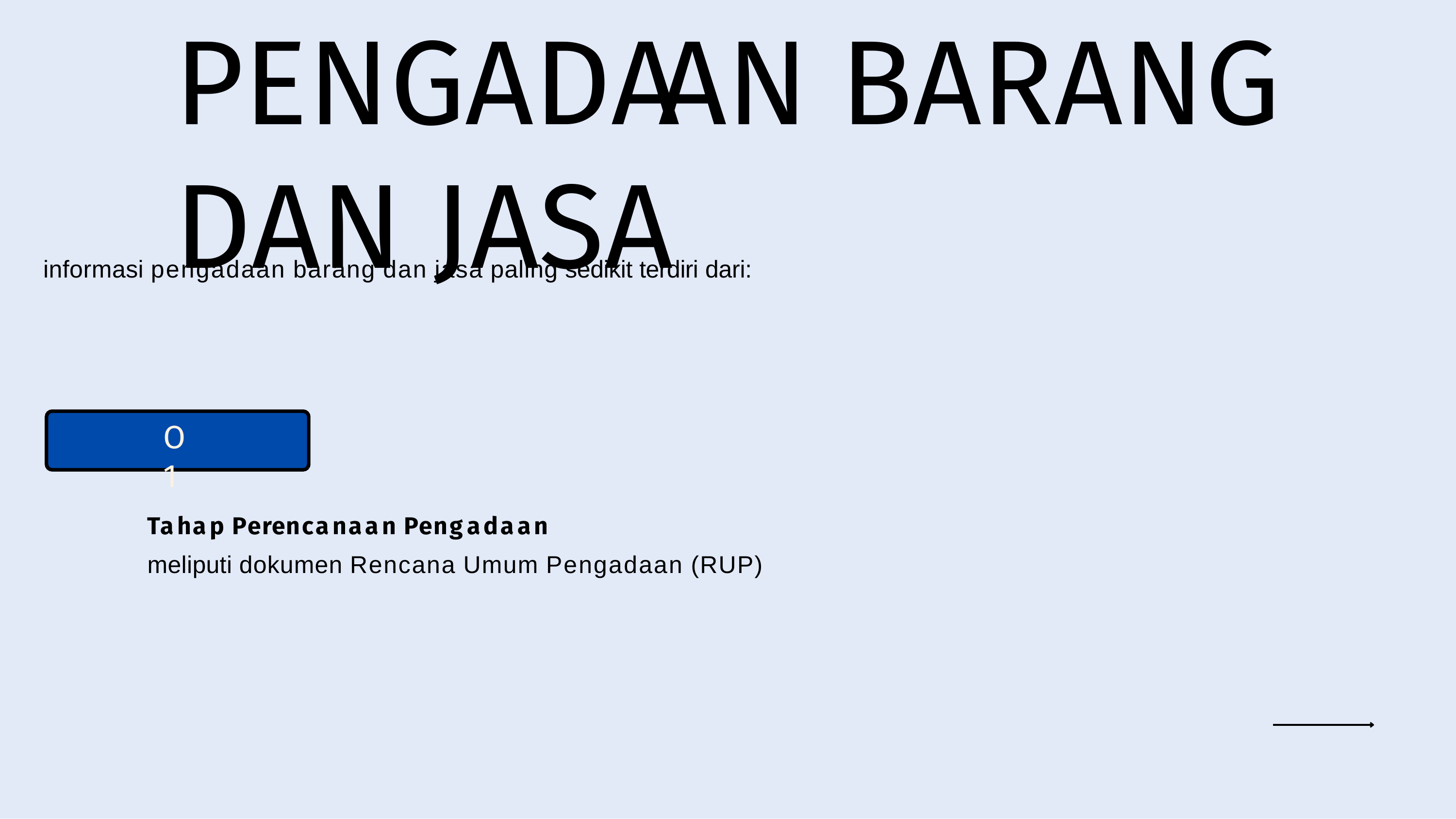

# PENGADAAN BARANG DAN JASA
informasi pengadaan barang dan jasa paling sedikit terdiri dari:

O 1
Tahap Perencanaan Pengadaan
meliputi dokumen Rencana Umum Pengadaan (RUP)